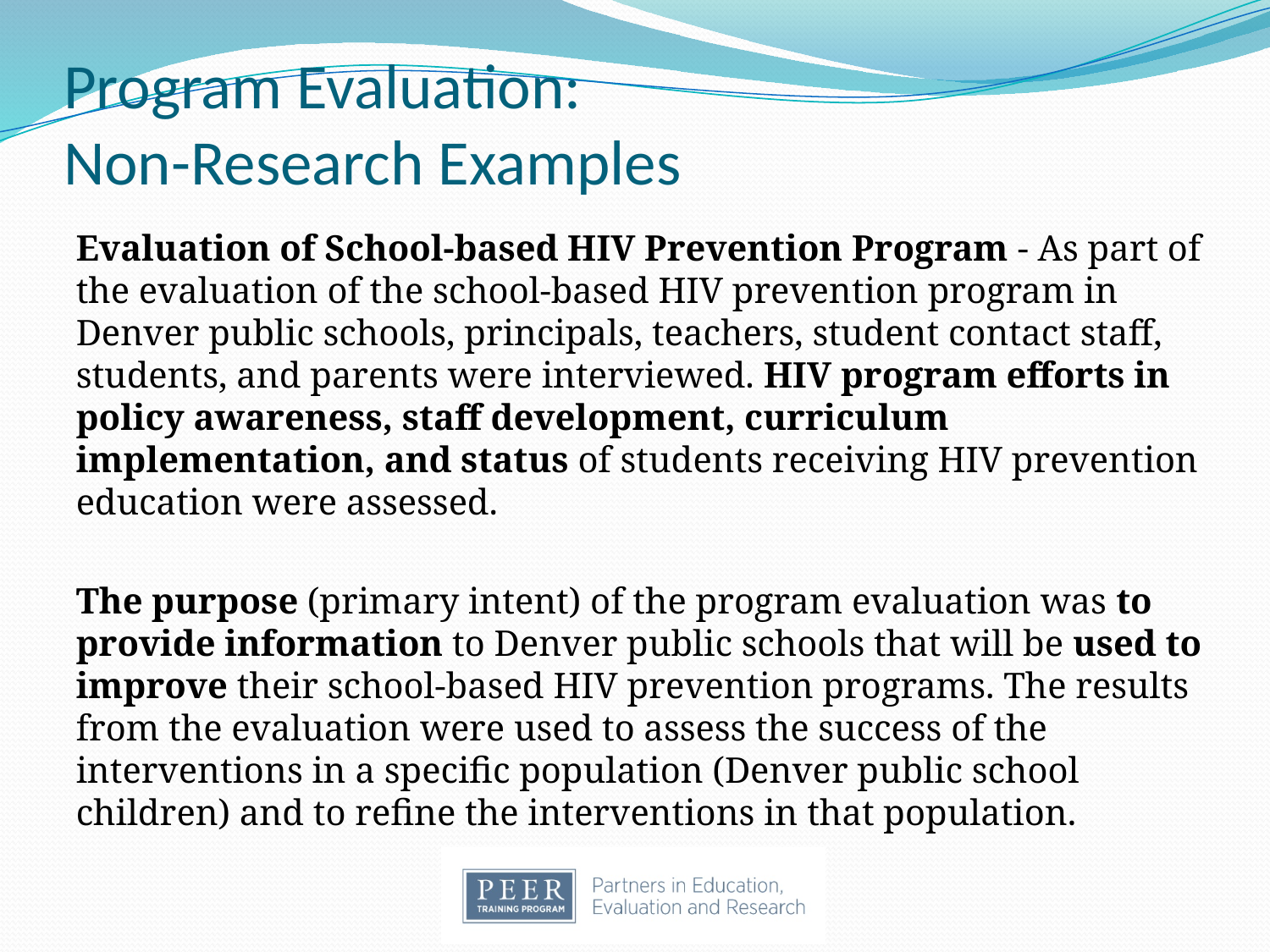

# Program Evaluation: Non-Research Examples
Evaluation of School-based HIV Prevention Program - As part of the evaluation of the school-based HIV prevention program in Denver public schools, principals, teachers, student contact staff, students, and parents were interviewed. HIV program efforts in policy awareness, staff development, curriculum implementation, and status of students receiving HIV prevention education were assessed.

The purpose (primary intent) of the program evaluation was to provide information to Denver public schools that will be used to improve their school-based HIV prevention programs. The results from the evaluation were used to assess the success of the interventions in a specific population (Denver public school children) and to refine the interventions in that population.